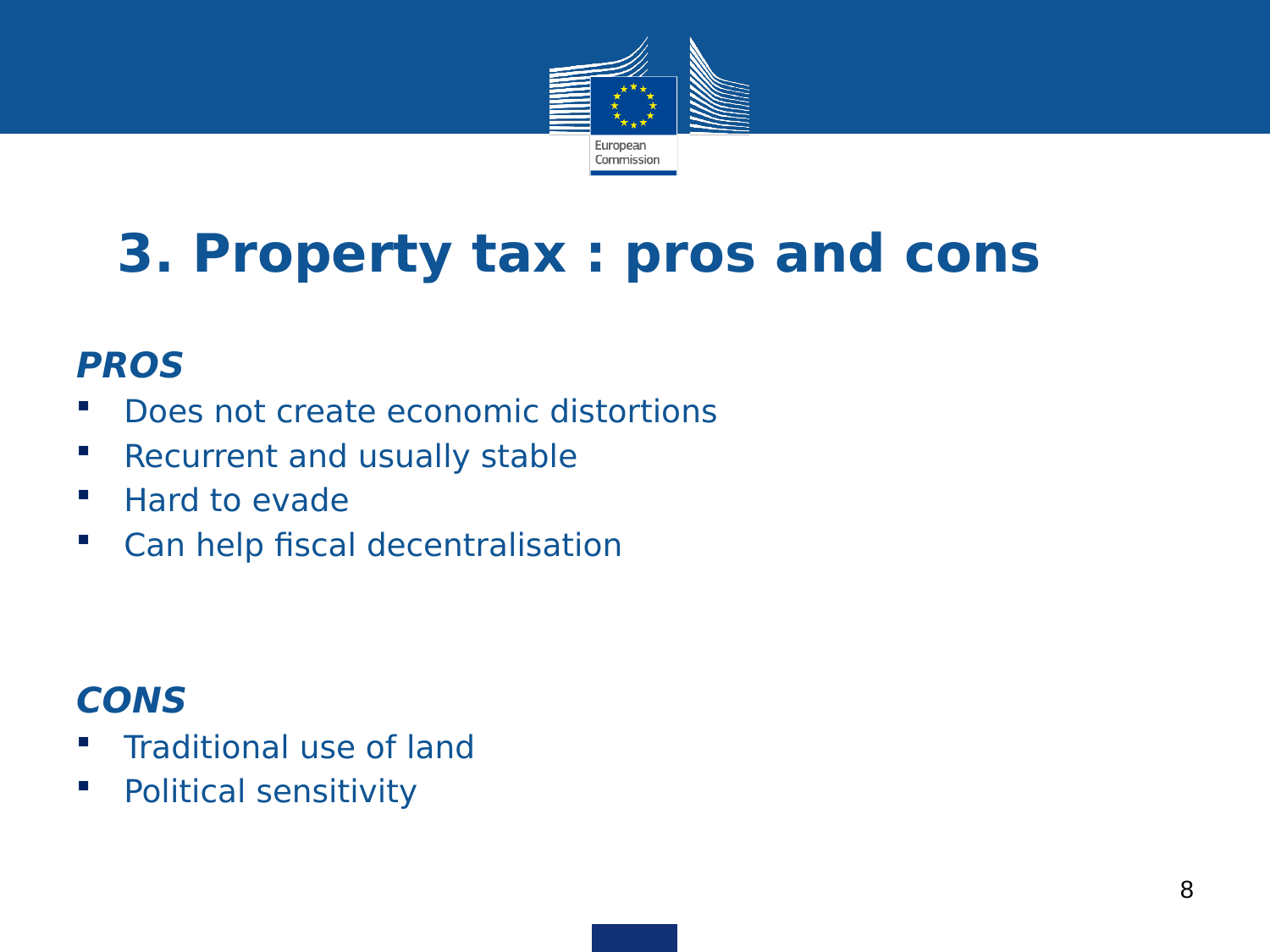

# 3. Property tax : pros and cons
PROS
Does not create economic distortions
Recurrent and usually stable
Hard to evade
Can help fiscal decentralisation

CONS
Traditional use of land
Political sensitivity

8